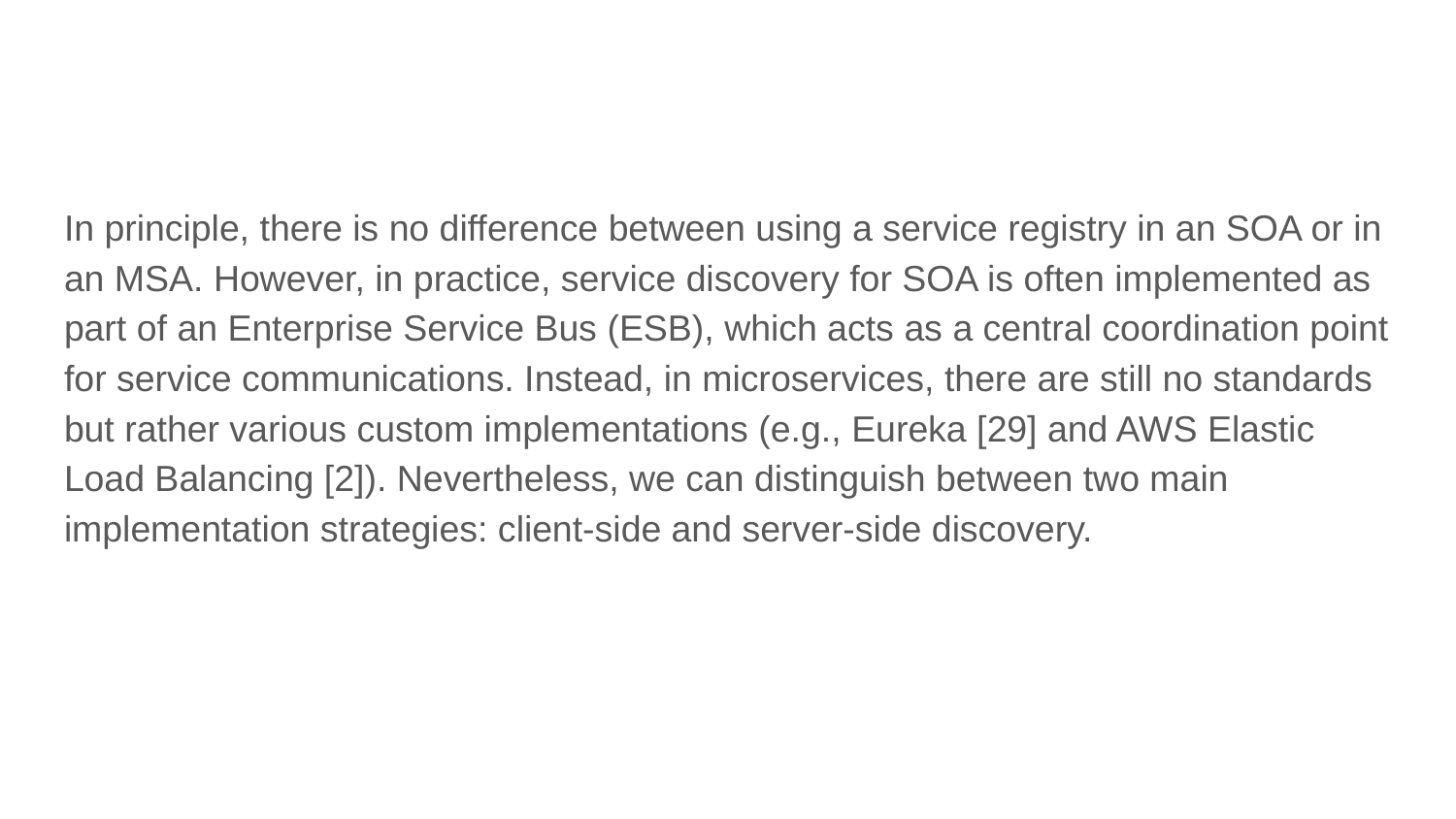

#
In principle, there is no difference between using a service registry in an SOA or in an MSA. However, in practice, service discovery for SOA is often implemented as part of an Enterprise Service Bus (ESB), which acts as a central coordination point for service communications. Instead, in microservices, there are still no standards but rather various custom implementations (e.g., Eureka [29] and AWS Elastic Load Balancing [2]). Nevertheless, we can distinguish between two main implementation strategies: client-side and server-side discovery.